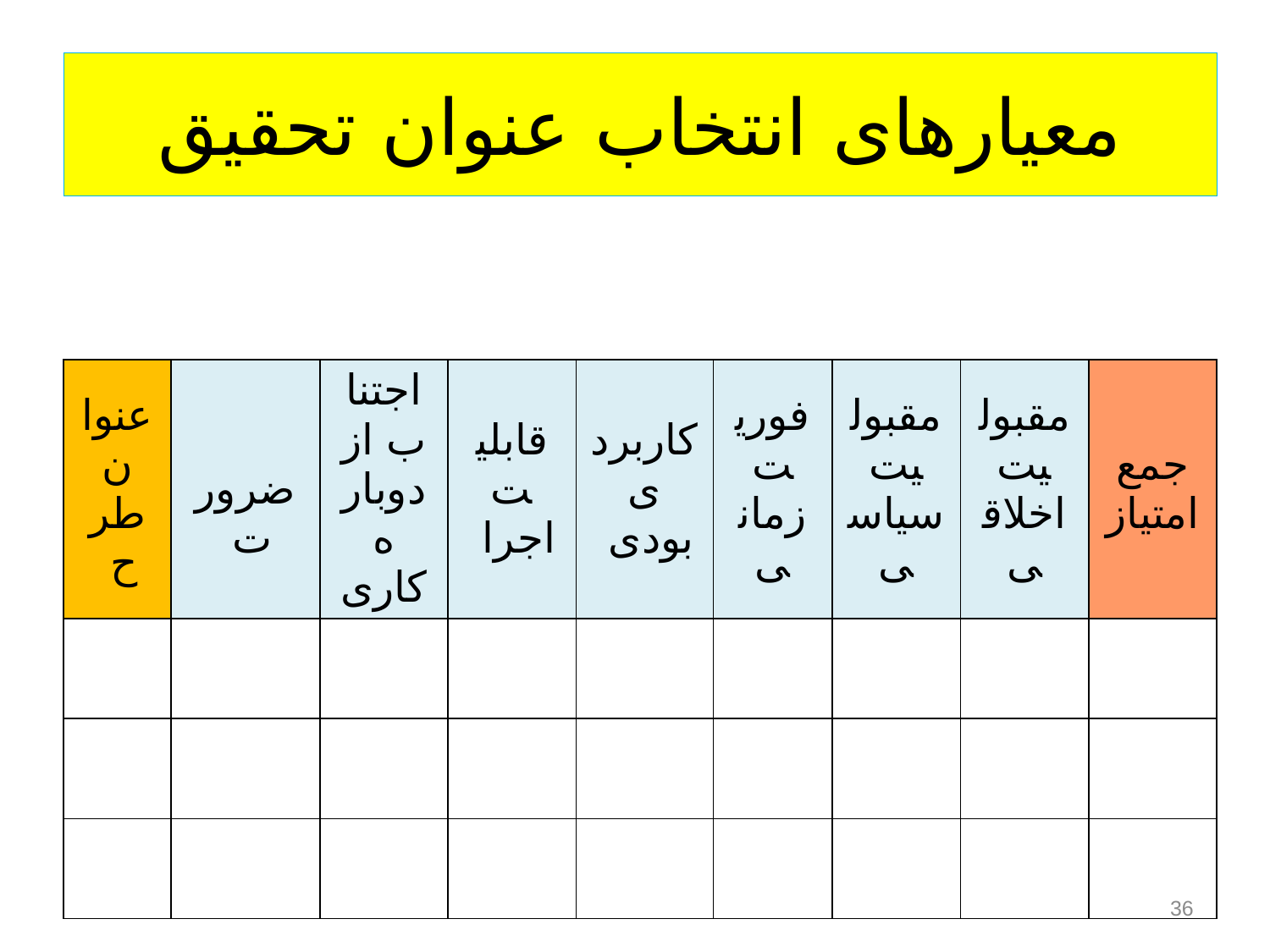

# معیارهای انتخاب عنوان تحقیق

| عنوان طرح | ضرورت | اجتناب از دوباره کاری | قابلیت اجرا | کاربردی بودی | فوریت زمانی | مقبولیت سیاسی | مقبولیت اخلاقی | جمع امتیاز |
| --- | --- | --- | --- | --- | --- | --- | --- | --- |
|  |  |  |  |  |  |  |  |  |
|  |  |  |  |  |  |  |  |  |
|  |  |  |  |  |  |  |  |  |
36